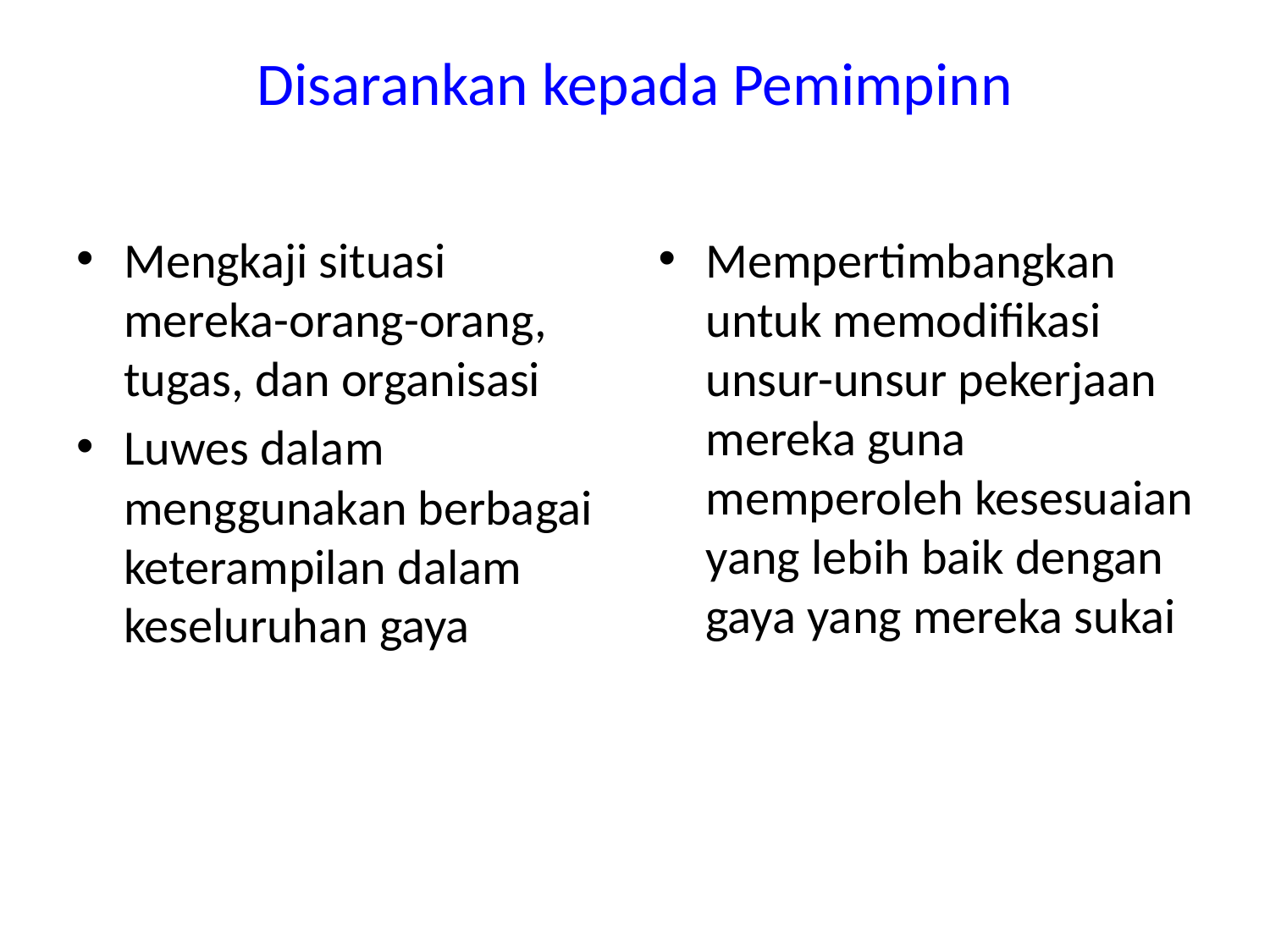

# Disarankan kepada Pemimpinn
Mengkaji situasi mereka-orang-orang, tugas, dan organisasi
Luwes dalam menggunakan berbagai keterampilan dalam keseluruhan gaya

Mempertimbangkan untuk memodifikasi unsur-unsur pekerjaan mereka guna memperoleh kesesuaian yang lebih baik dengan gaya yang mereka sukai